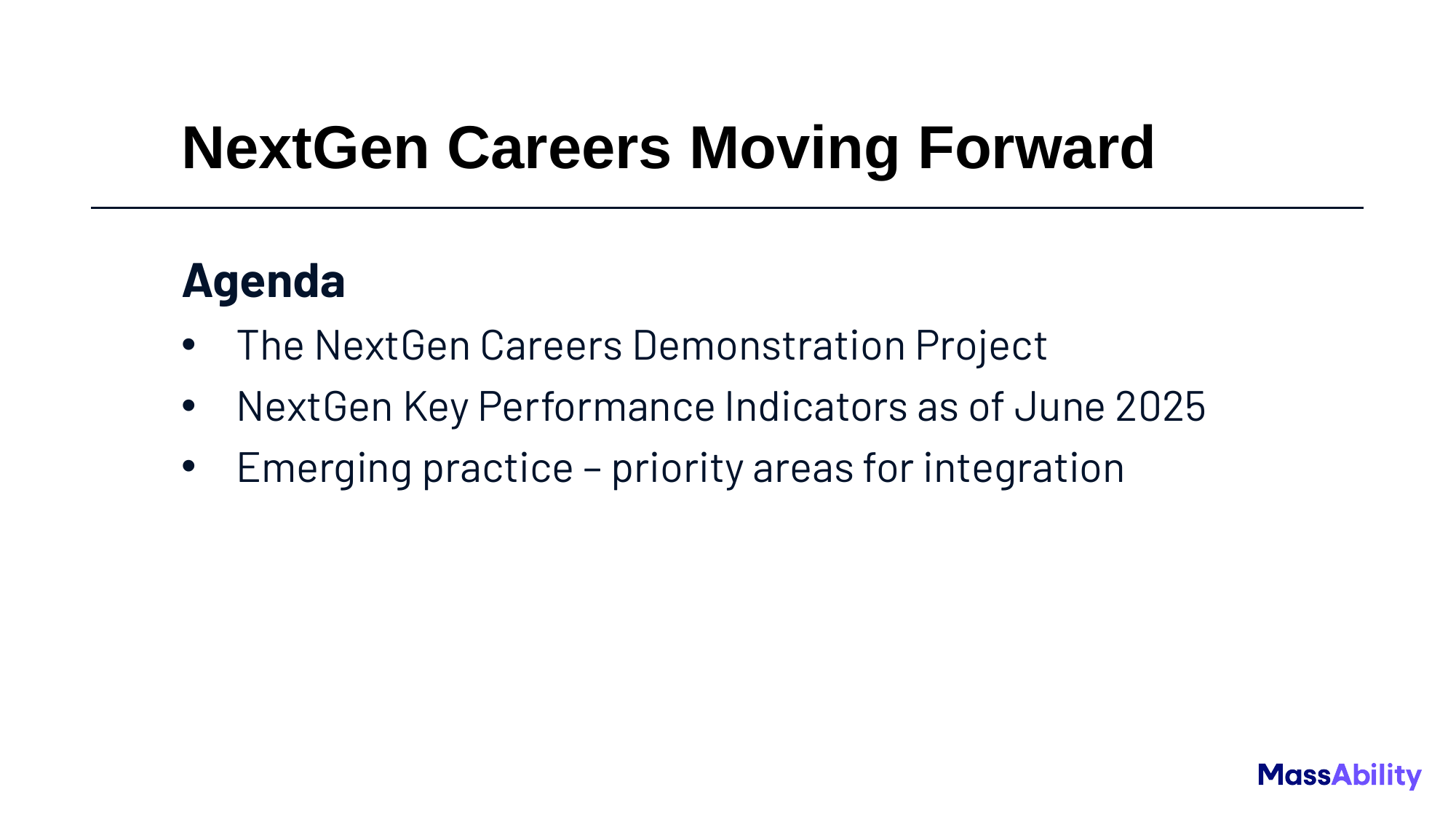

NextGen Careers Moving Forward
Agenda
The NextGen Careers Demonstration Project
NextGen Key Performance Indicators as of June 2025
Emerging practice – priority areas for integration